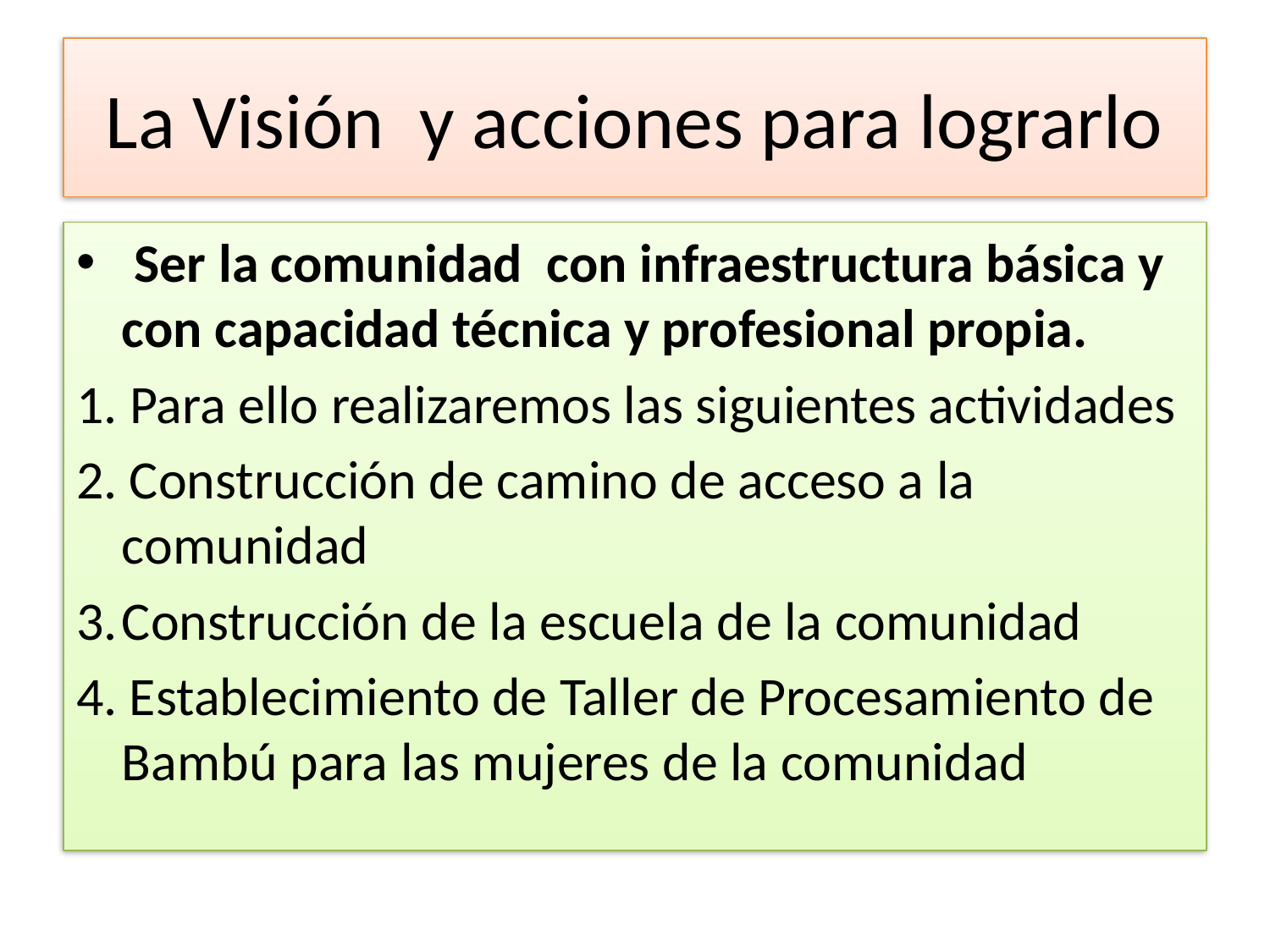

# La Visión  y acciones para lograrlo
 Ser la comunidad  con infraestructura básica y con capacidad técnica y profesional propia.
1. Para ello realizaremos las siguientes actividades
2. Construcción de camino de acceso a la comunidad
3.	Construcción de la escuela de la comunidad
4. Establecimiento de Taller de Procesamiento de Bambú para las mujeres de la comunidad